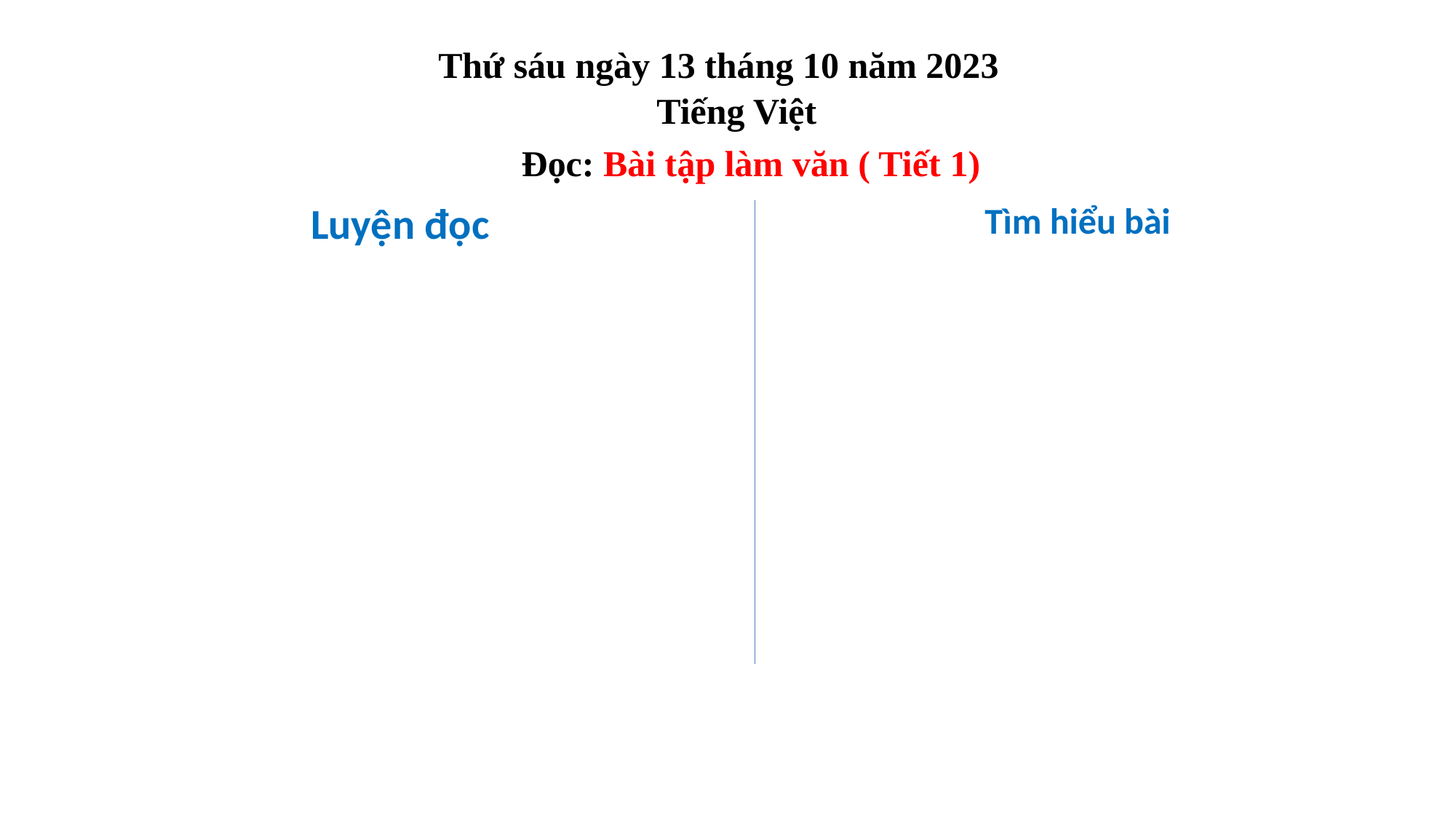

# Thứ sáu ngày 13 tháng 10 năm 2023
Tiếng Việt
Đọc: Bài tập làm văn ( Tiết 1)
Luyện đọc

Tìm hiểu bài